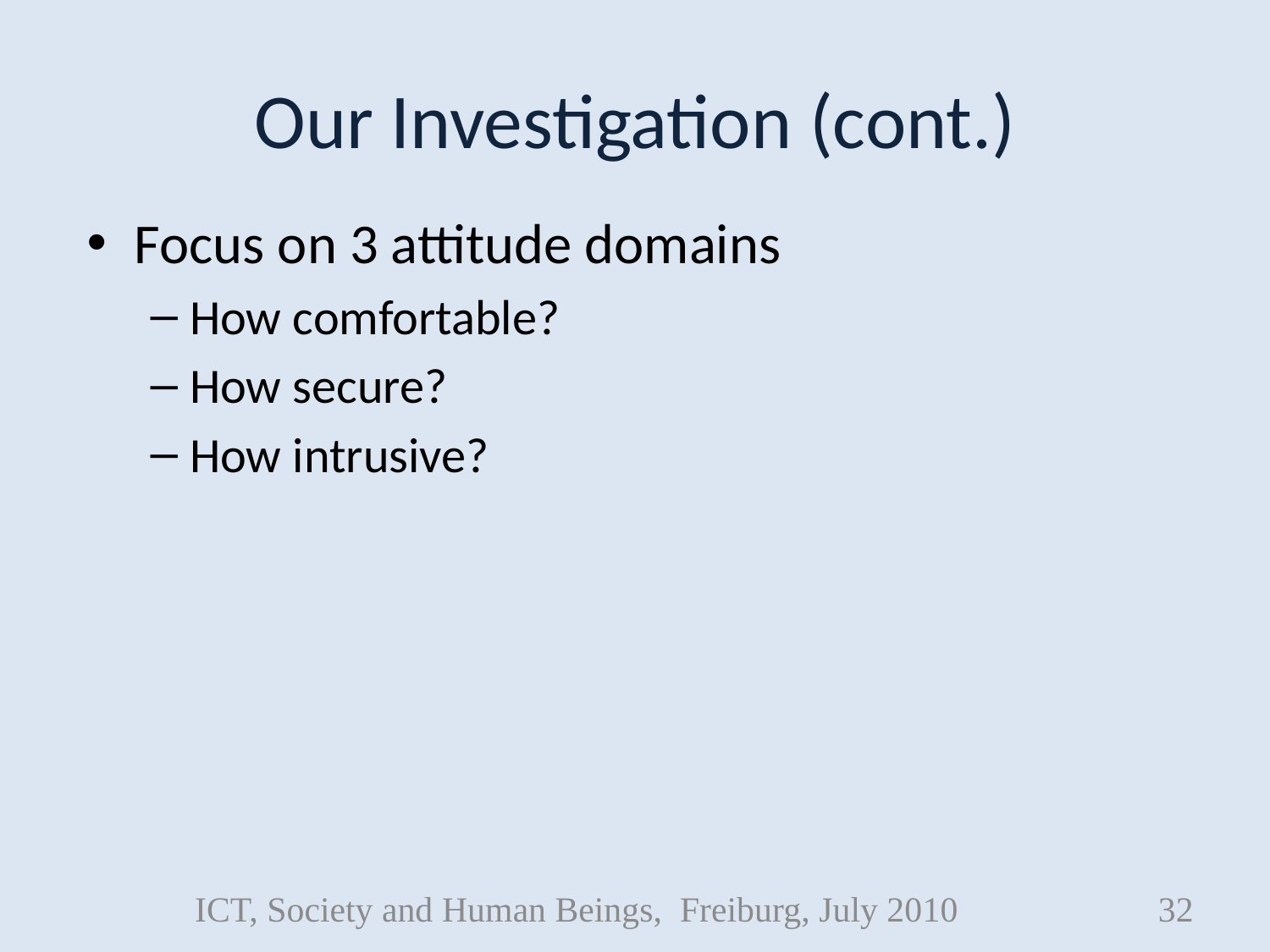

# Our Investigation (cont.)
Focus on 3 attitude domains
How comfortable?
How secure?
How intrusive?

ICT, Society and Human Beings,  Freiburg, July 2010
32